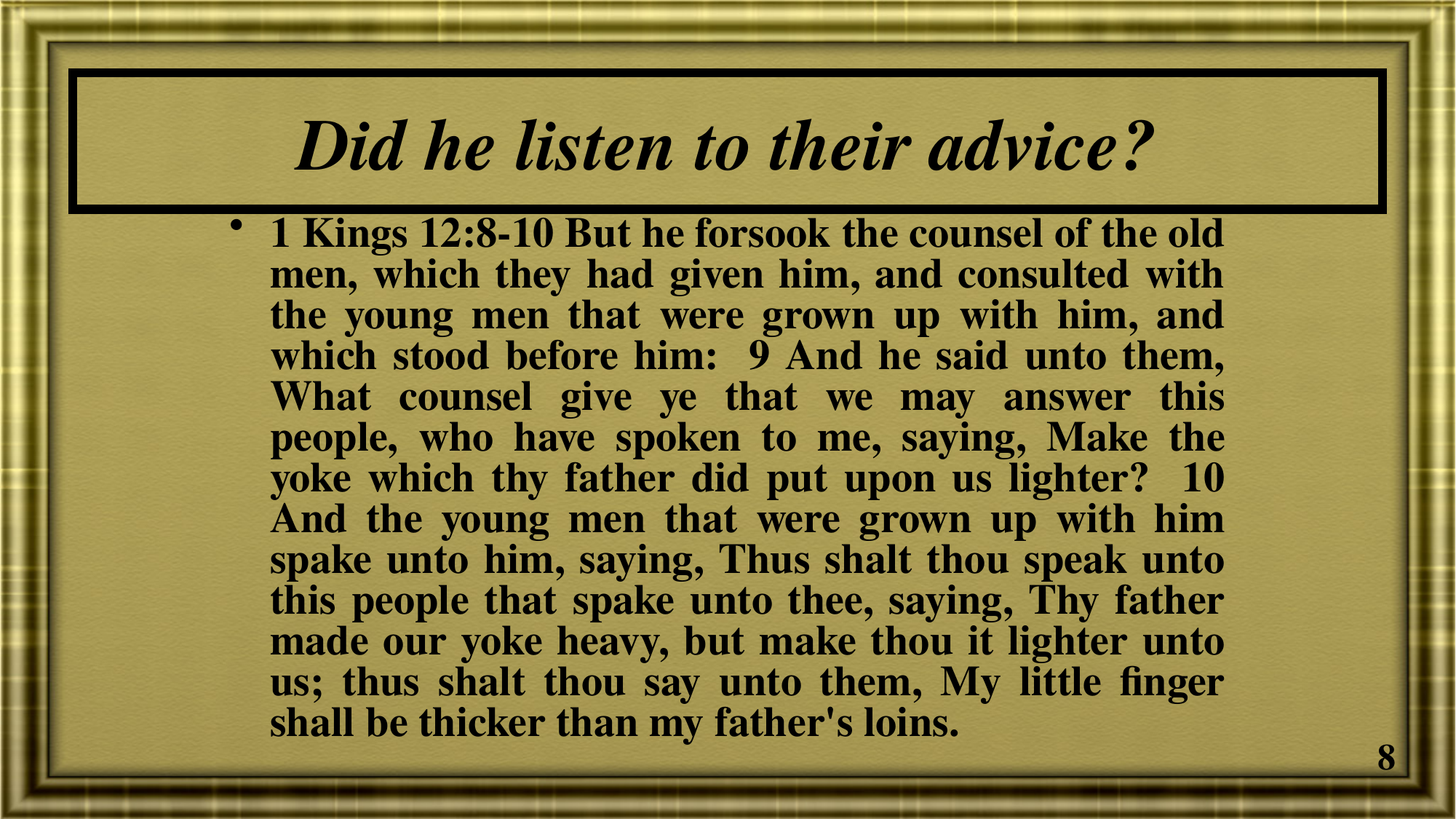

# Did he listen to their advice?
1 Kings 12:8-10 But he forsook the counsel of the old men, which they had given him, and consulted with the young men that were grown up with him, and which stood before him:  9 And he said unto them, What counsel give ye that we may answer this people, who have spoken to me, saying, Make the yoke which thy father did put upon us lighter?  10 And the young men that were grown up with him spake unto him, saying, Thus shalt thou speak unto this people that spake unto thee, saying, Thy father made our yoke heavy, but make thou it lighter unto us; thus shalt thou say unto them, My little finger shall be thicker than my father's loins.

8